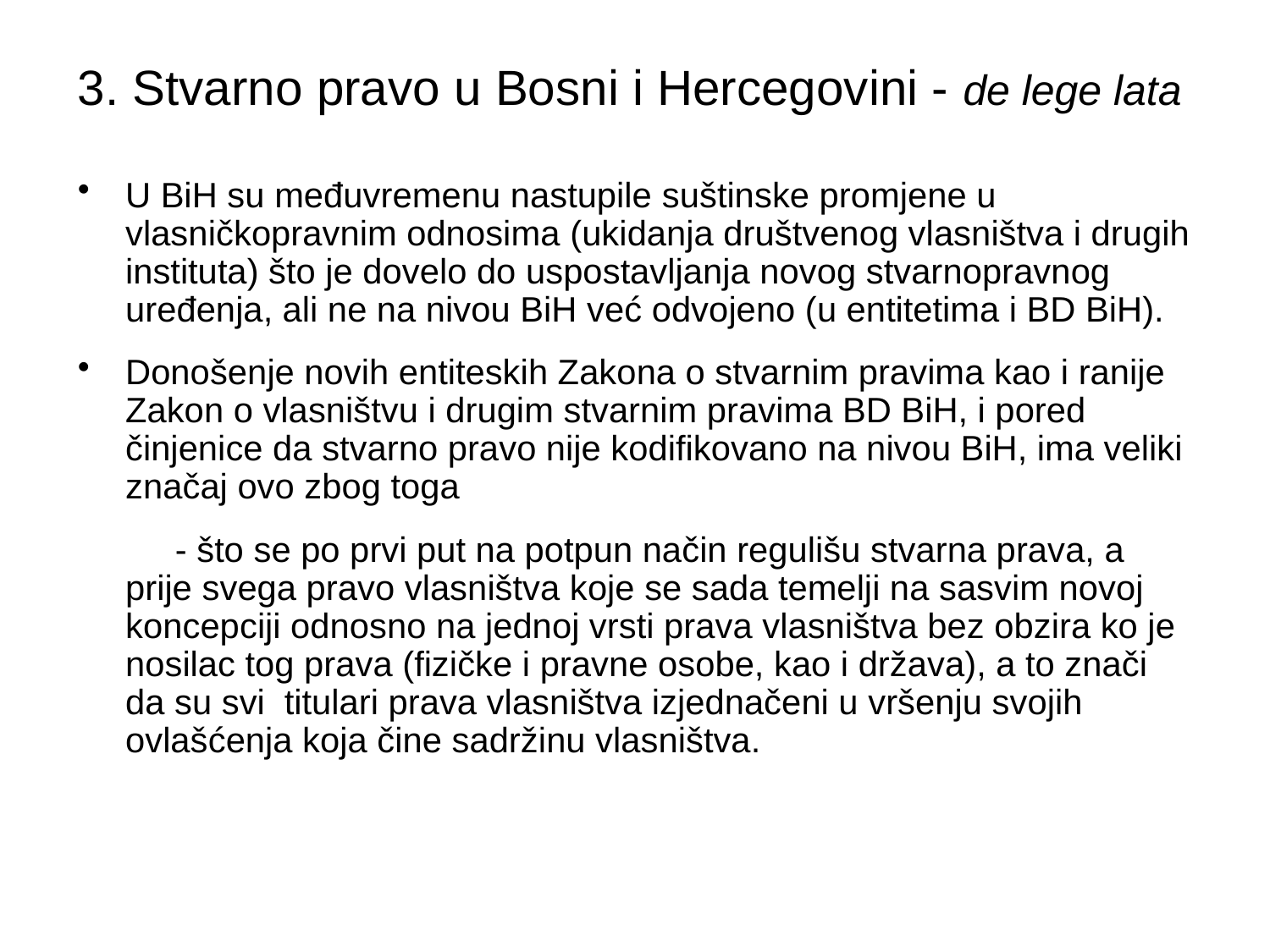

3. Stvarno pravo u Bosni i Hercegovini - de lege lata

U BiH su međuvremenu nastupile suštinske promjene u vlasničkopravnim odnosima (ukidanja društvenog vlasništva i drugih instituta) što je dovelo do uspostavljanja novog stvarnopravnog uređenja, ali ne na nivou BiH već odvojeno (u entitetima i BD BiH).

Donošenje novih entiteskih Zakona o stvarnim pravima kao i ranije Zakon o vlasništvu i drugim stvarnim pravima BD BiH, i pored činjenice da stvarno pravo nije kodifikovano na nivou BiH, ima veliki značaj ovo zbog toga

          - što se po prvi put na potpun način regulišu stvarna prava, a prije svega pravo vlasništva koje se sada temelji na sasvim novoj koncepciji odnosno na jednoj vrsti prava vlasništva bez obzira ko je nosilac tog prava (fizičke i pravne osobe, kao i država), a to znači da su svi  titulari prava vlasništva izjednačeni u vršenju svojih ovlašćenja koja čine sadržinu vlasništva.